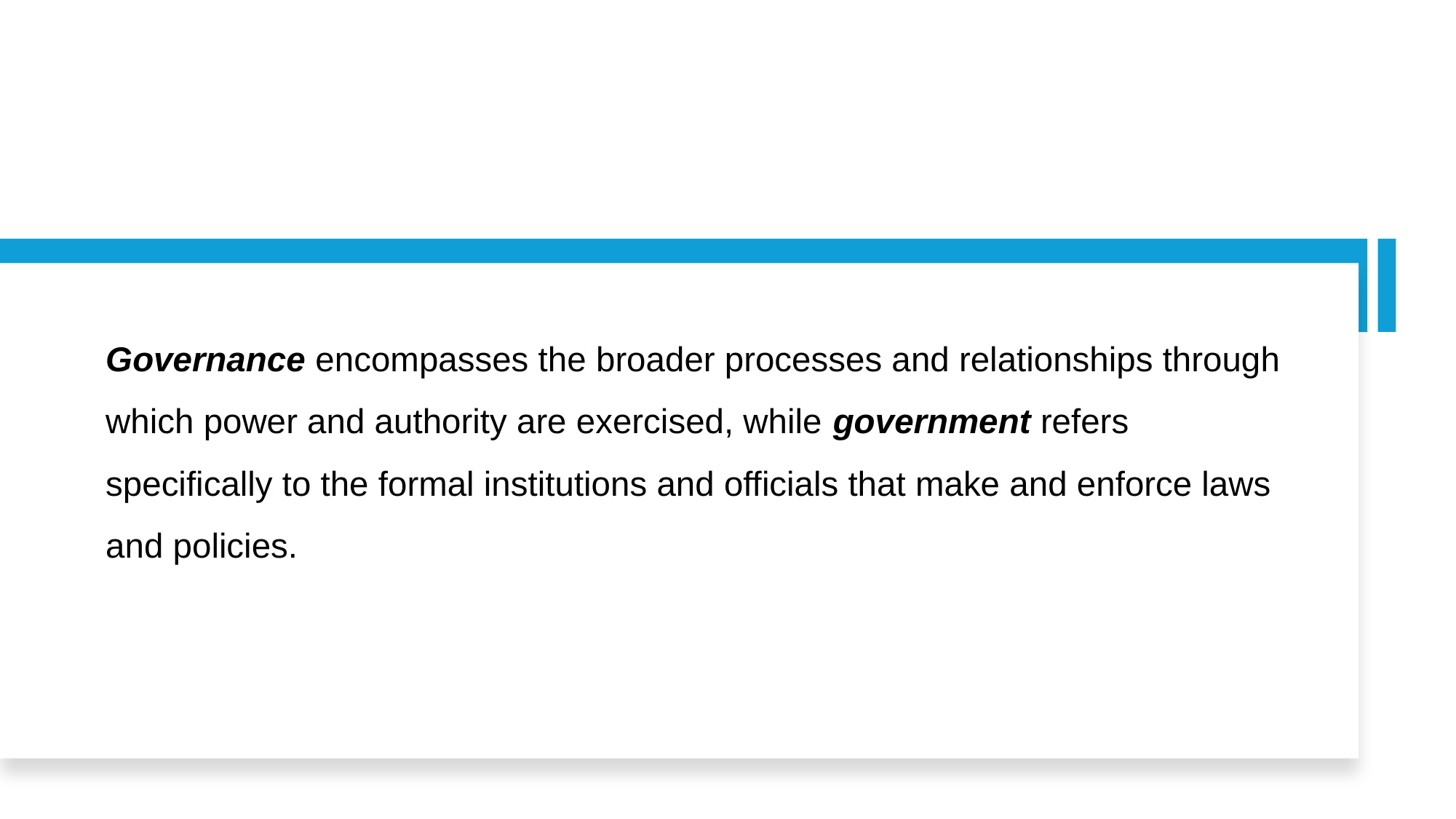

Governance encompasses the broader processes and relationships through which power and authority are exercised, while government refers specifically to the formal institutions and officials that make and enforce laws and policies.